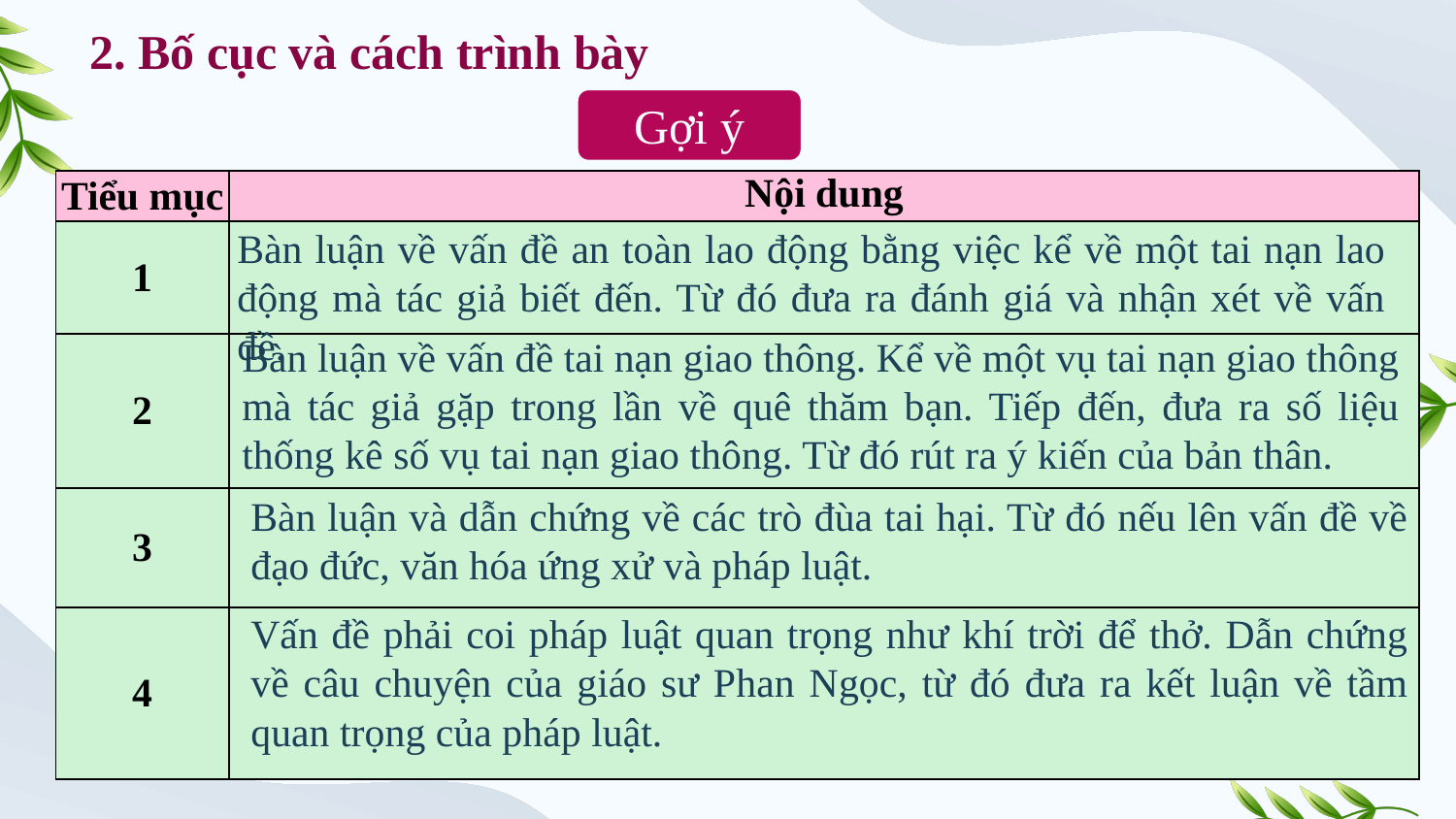

2. Bố cục và cách trình bày
Gợi ý
| Tiểu mục | Nội dung |
| --- | --- |
| 1 |  |
| 2 |  |
| 3 |  |
| 4 |  |
Bàn luận về vấn đề an toàn lao động bằng việc kể về một tai nạn lao động mà tác giả biết đến. Từ đó đưa ra đánh giá và nhận xét về vấn đề.
Bàn luận về vấn đề tai nạn giao thông. Kể về một vụ tai nạn giao thông mà tác giả gặp trong lần về quê thăm bạn. Tiếp đến, đưa ra số liệu thống kê số vụ tai nạn giao thông. Từ đó rút ra ý kiến của bản thân.
Bàn luận và dẫn chứng về các trò đùa tai hại. Từ đó nếu lên vấn đề về đạo đức, văn hóa ứng xử và pháp luật.
Vấn đề phải coi pháp luật quan trọng như khí trời để thở. Dẫn chứng về câu chuyện của giáo sư Phan Ngọc, từ đó đưa ra kết luận về tầm quan trọng của pháp luật.